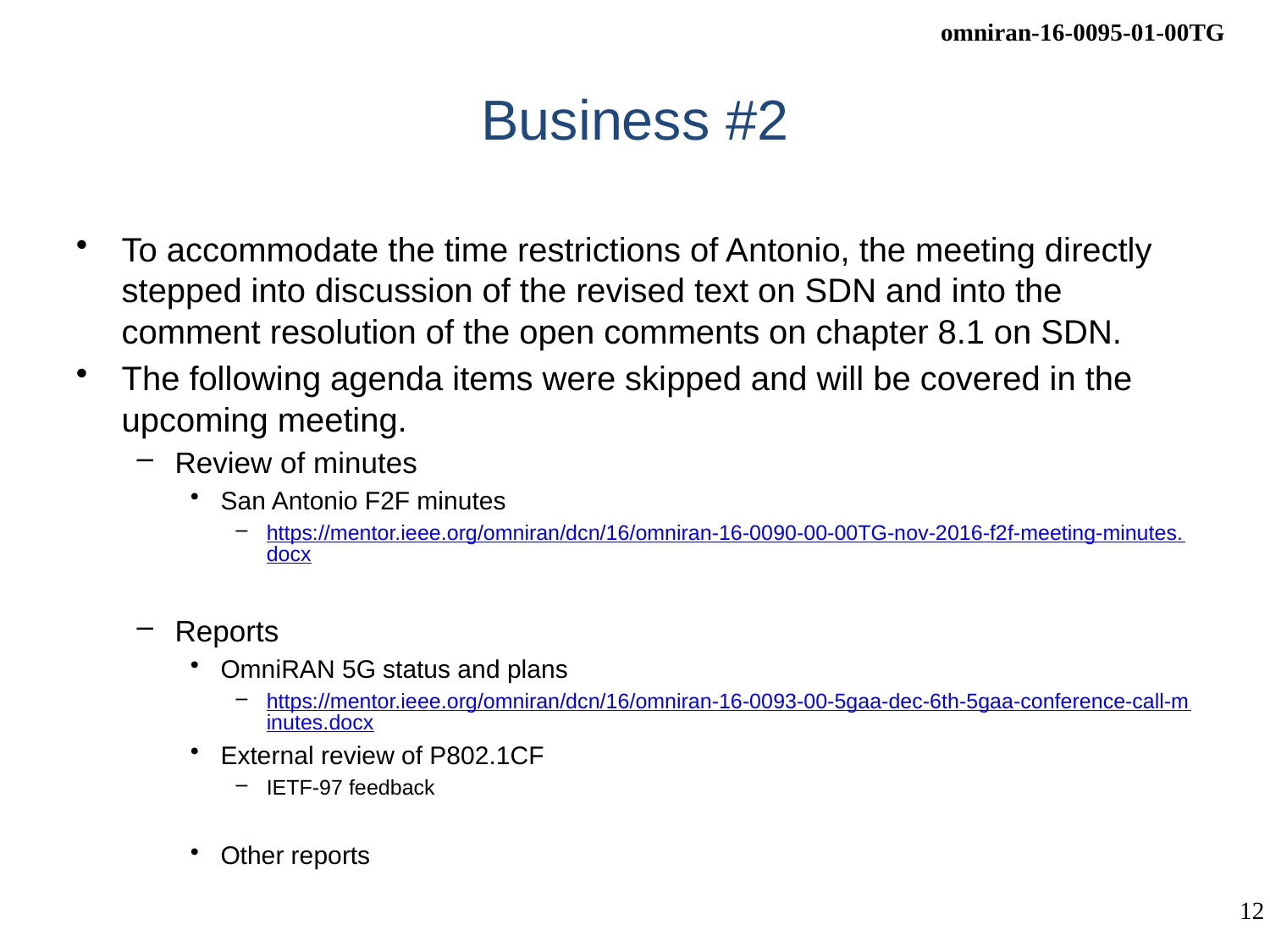

# Business #2
To accommodate the time restrictions of Antonio, the meeting directly stepped into discussion of the revised text on SDN and into the comment resolution of the open comments on chapter 8.1 on SDN.
The following agenda items were skipped and will be covered in the upcoming meeting.
Review of minutes
San Antonio F2F minutes
https://mentor.ieee.org/omniran/dcn/16/omniran-16-0090-00-00TG-nov-2016-f2f-meeting-minutes.docx

Reports
OmniRAN 5G status and plans
https://mentor.ieee.org/omniran/dcn/16/omniran-16-0093-00-5gaa-dec-6th-5gaa-conference-call-minutes.docx
External review of P802.1CF
IETF-97 feedback

Other reports